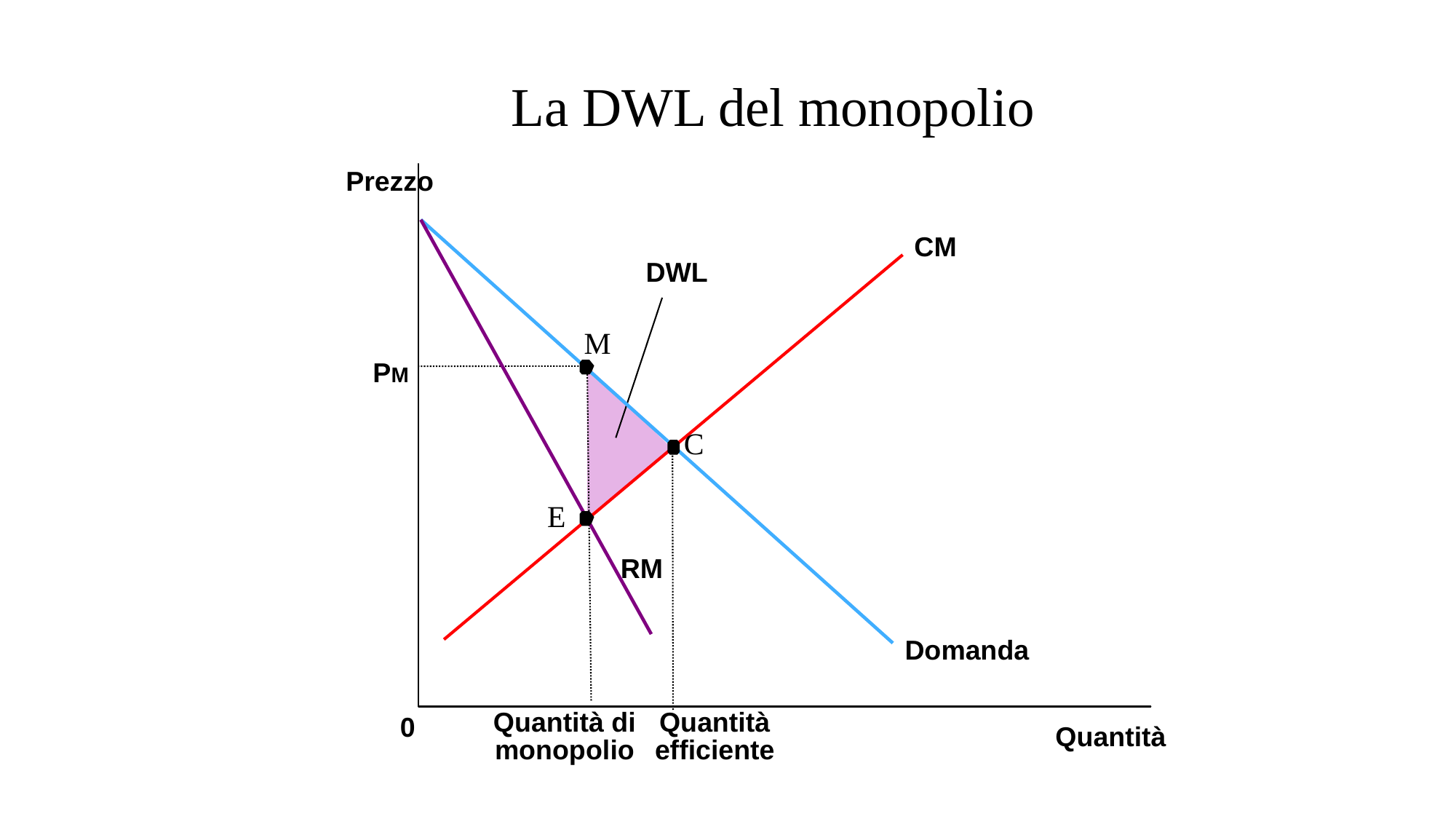

# La DWL del monopolio

Prezzo

CM

DWL

M
PM

C

E

RM

Domanda
Quantità di
monopolio
Quantità
efficiente
0
Quantità